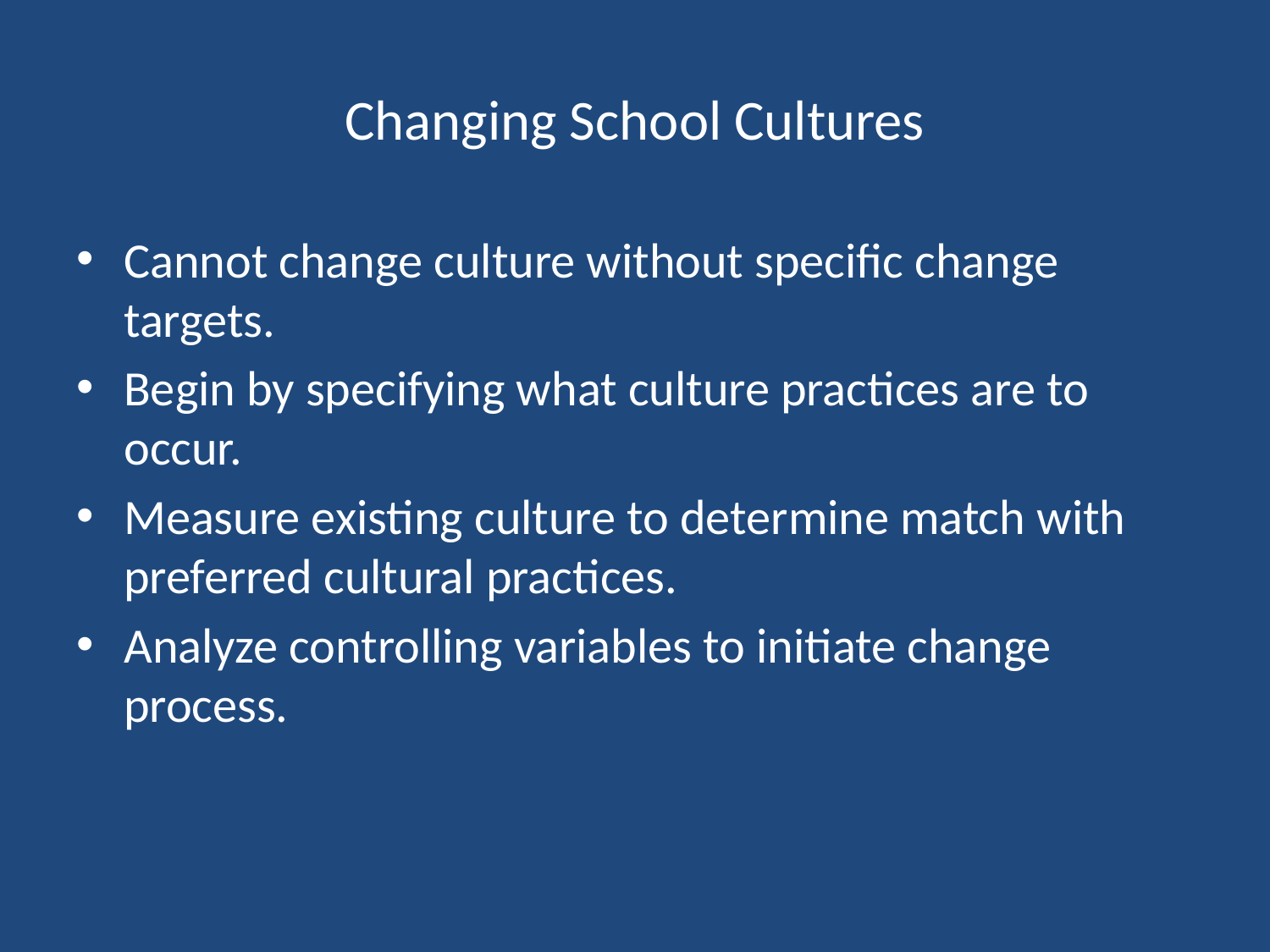

# Changing School Cultures
Cannot change culture without specific change targets.
Begin by specifying what culture practices are to occur.
Measure existing culture to determine match with preferred cultural practices.
Analyze controlling variables to initiate change process.